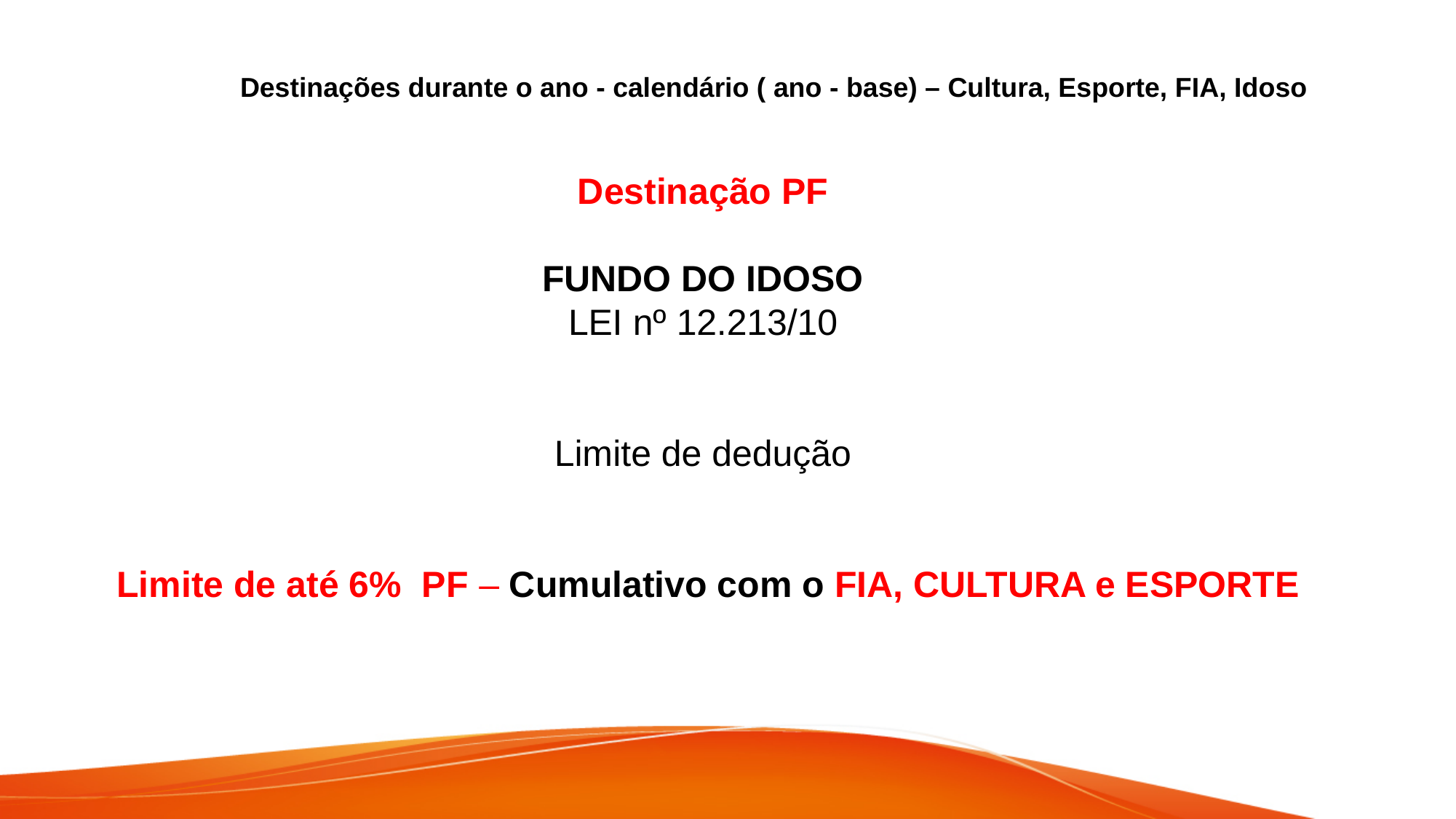

Destinações durante o ano - calendário ( ano - base) – Cultura, Esporte, FIA, Idoso
Destinação PF

FUNDO DO IDOSO
LEI nº 12.213/10

Limite de dedução

 Limite de até 6%  PF – Cumulativo com o FIA, CULTURA e ESPORTE